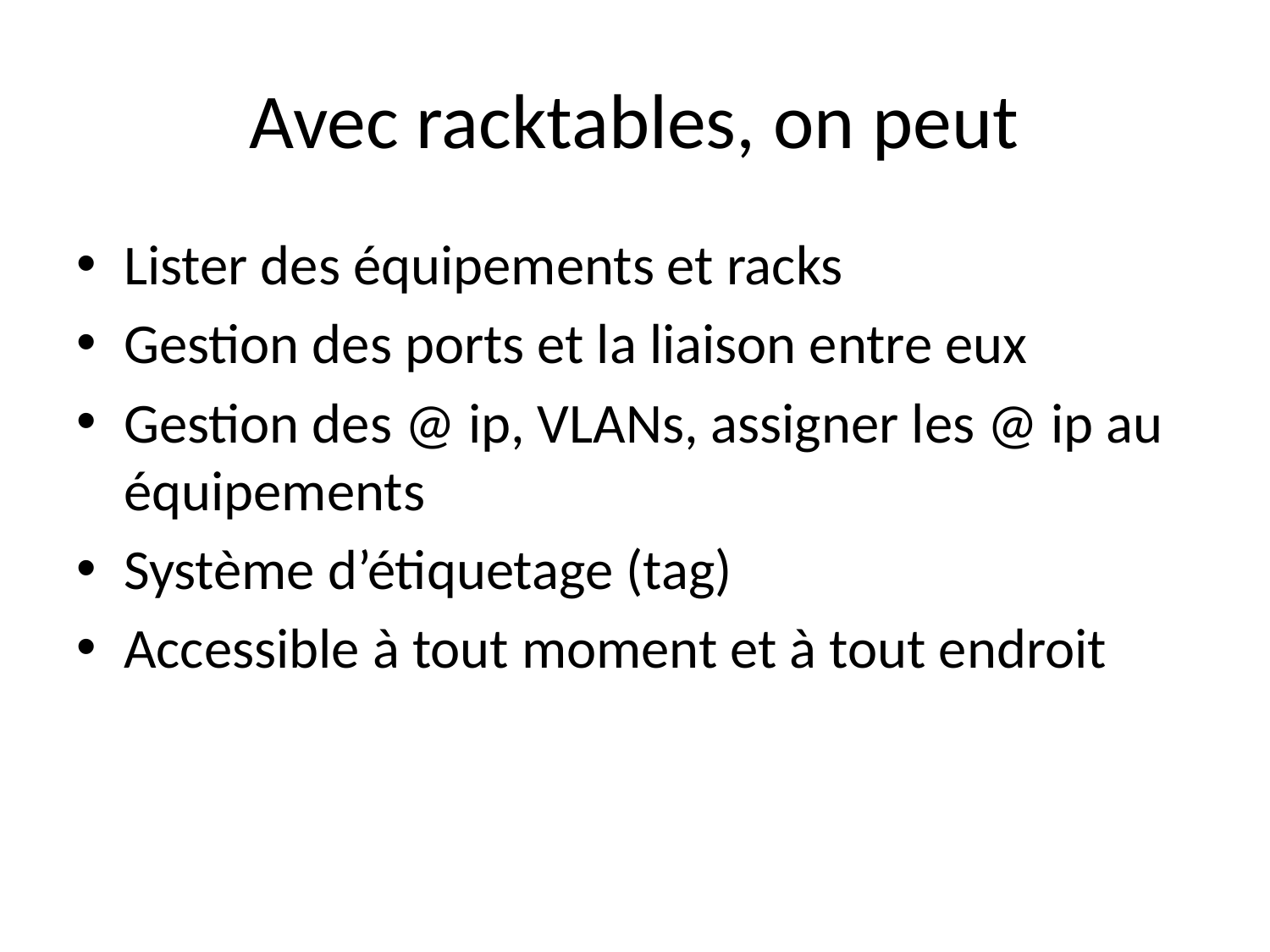

# Avec racktables, on peut
Lister des équipements et racks
Gestion des ports et la liaison entre eux
Gestion des @ ip, VLANs, assigner les @ ip au équipements
Système d’étiquetage (tag)
Accessible à tout moment et à tout endroit